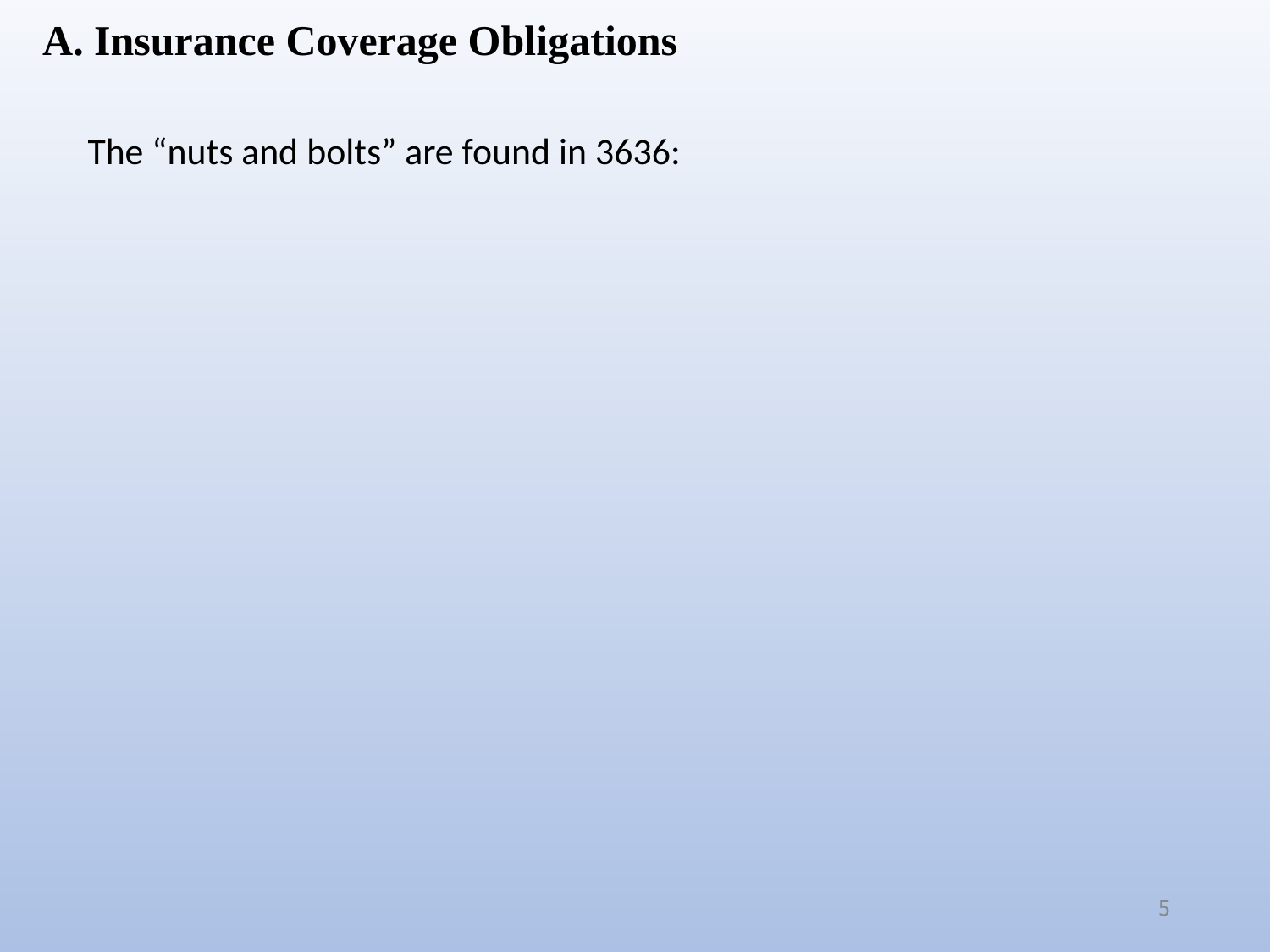

A. Insurance Coverage Obligations
The “nuts and bolts” are found in 3636:
5